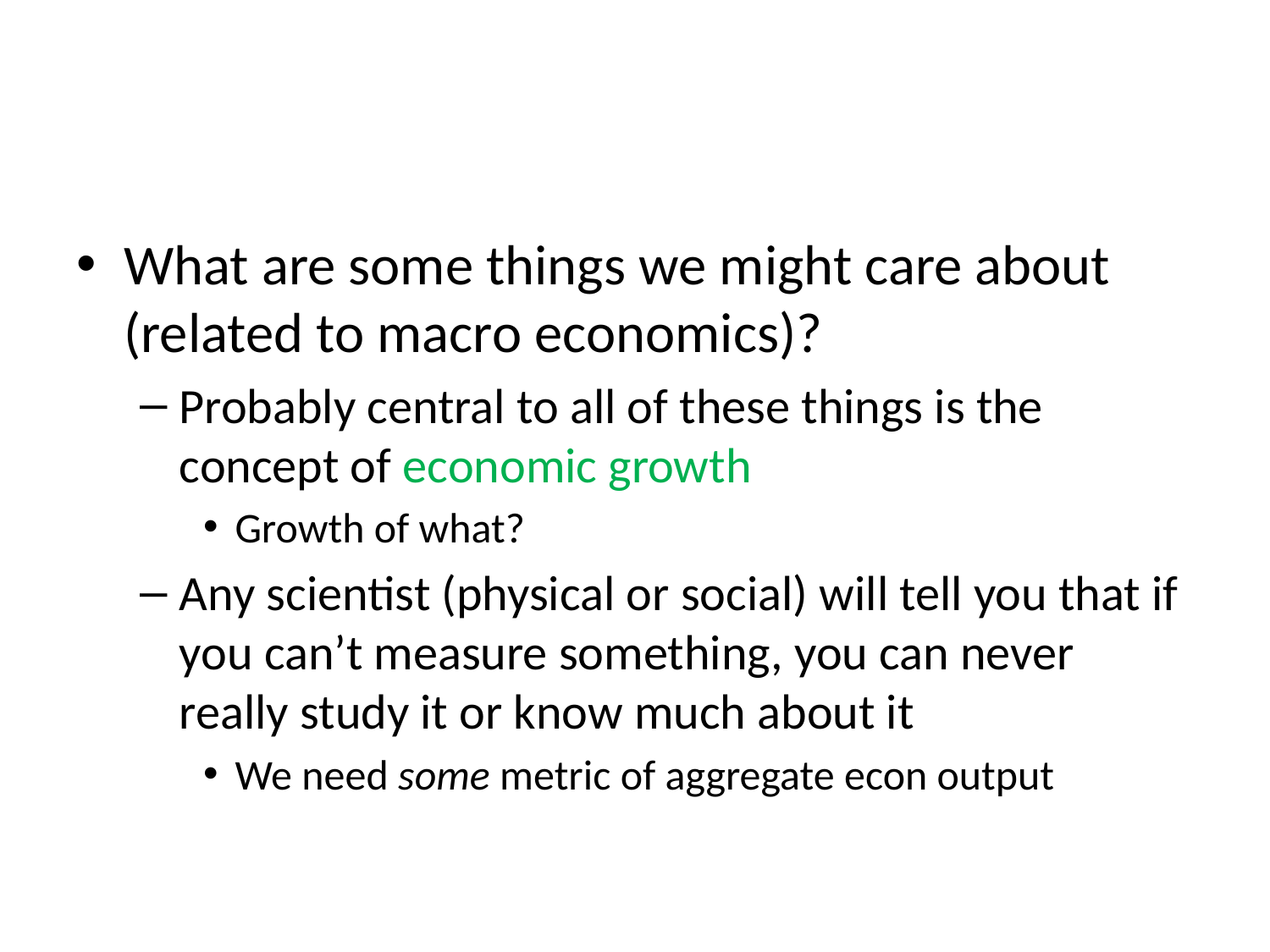

#
What are some things we might care about (related to macro economics)?
Probably central to all of these things is the concept of economic growth
Growth of what?
Any scientist (physical or social) will tell you that if you can’t measure something, you can never really study it or know much about it
We need some metric of aggregate econ output